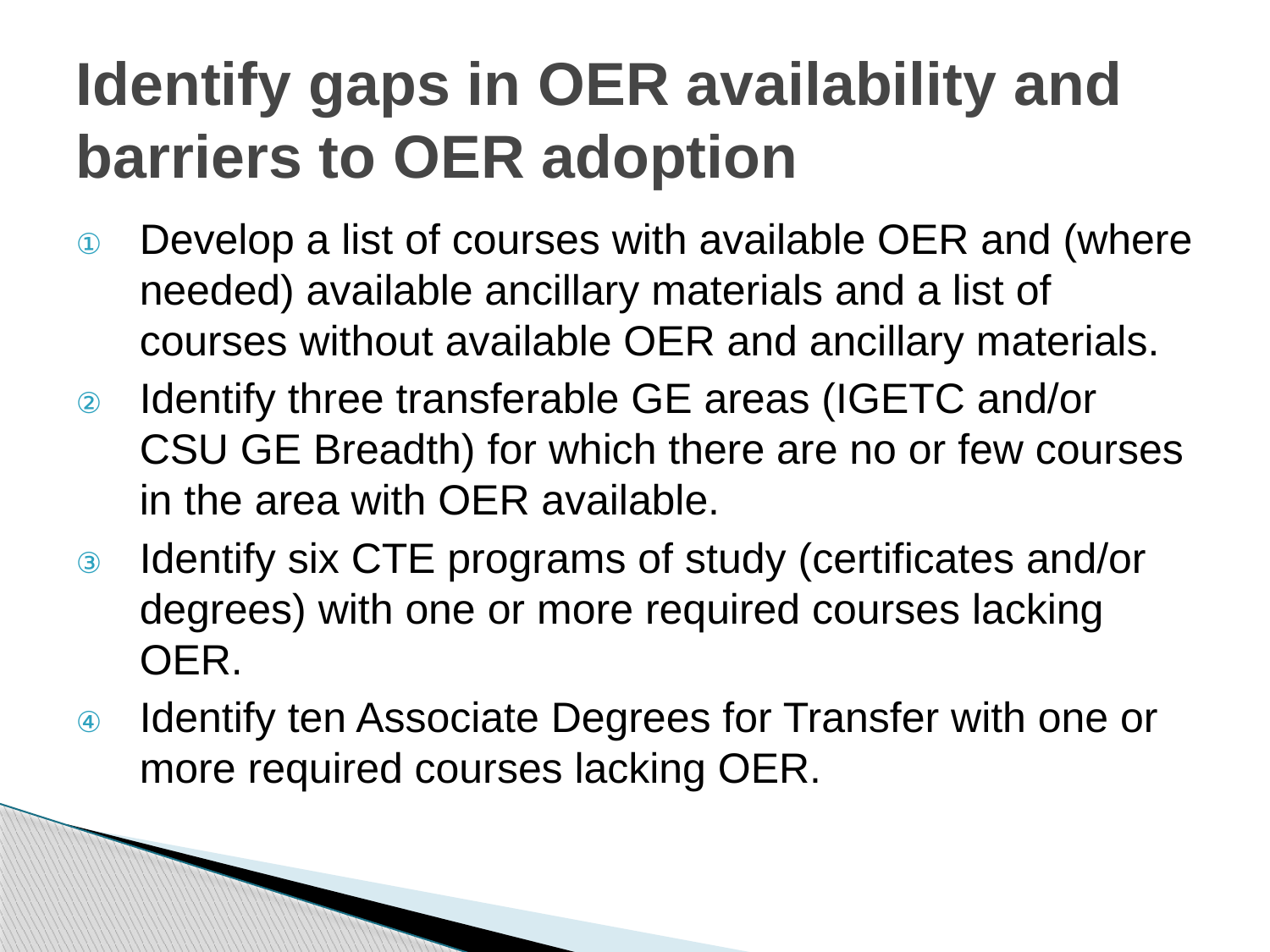

# Identify gaps in OER availability and barriers to OER adoption
Develop a list of courses with available OER and (where needed) available ancillary materials and a list of courses without available OER and ancillary materials.
Identify three transferable GE areas (IGETC and/or CSU GE Breadth) for which there are no or few courses in the area with OER available.
Identify six CTE programs of study (certificates and/or degrees) with one or more required courses lacking OER.
Identify ten Associate Degrees for Transfer with one or more required courses lacking OER.